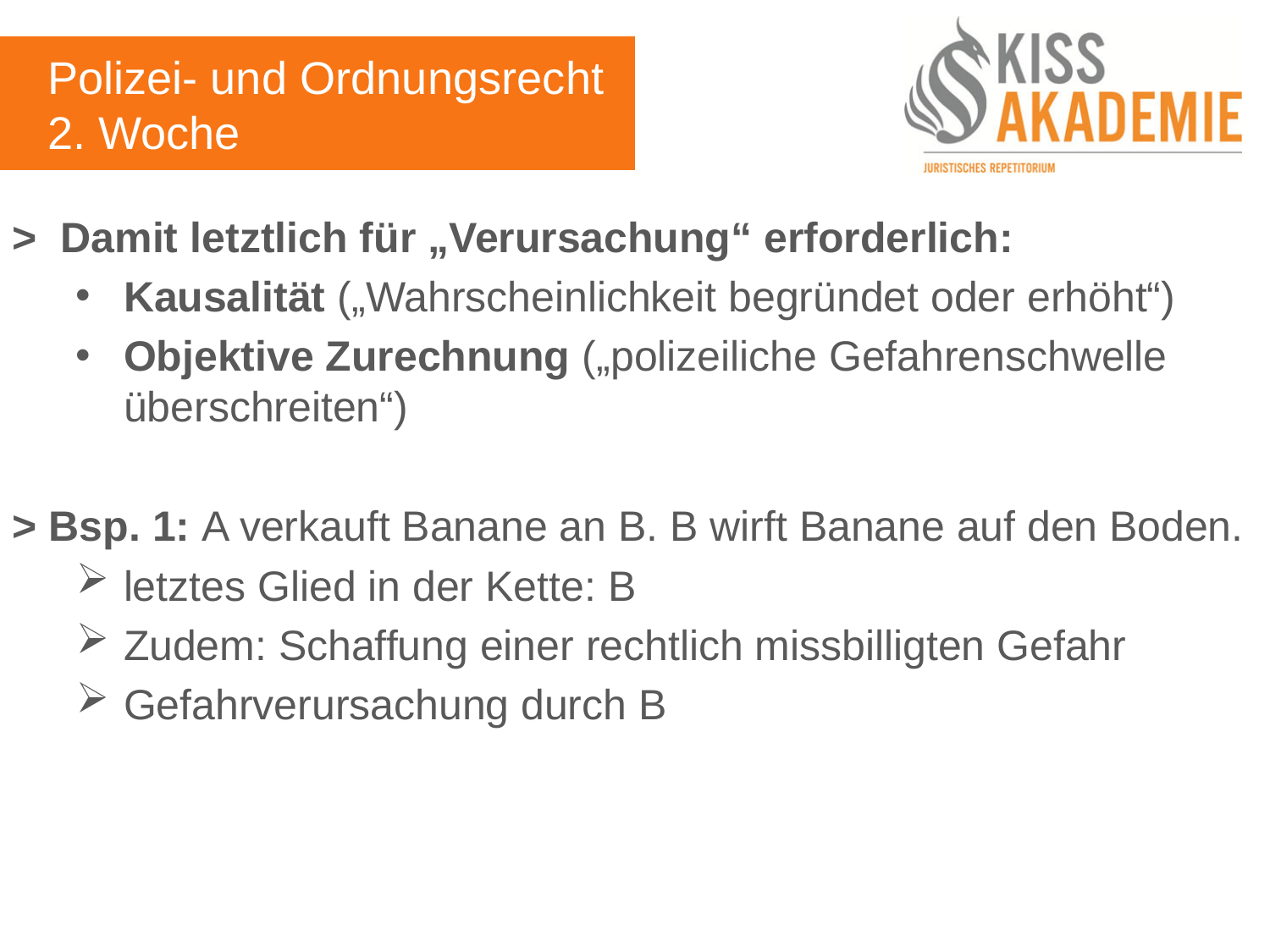

Polizei- und Ordnungsrecht
2. Woche
>  Damit letztlich für „Verursachung“ erforderlich:
Kausalität („Wahrscheinlichkeit begründet oder erhöht“)
Objektive Zurechnung („polizeiliche Gefahrenschwelle überschreiten“)

> Bsp. 1: A verkauft Banane an B. B wirft Banane auf den Boden.
letztes Glied in der Kette: B
Zudem: Schaffung einer rechtlich missbilligten Gefahr
Gefahrverursachung durch B